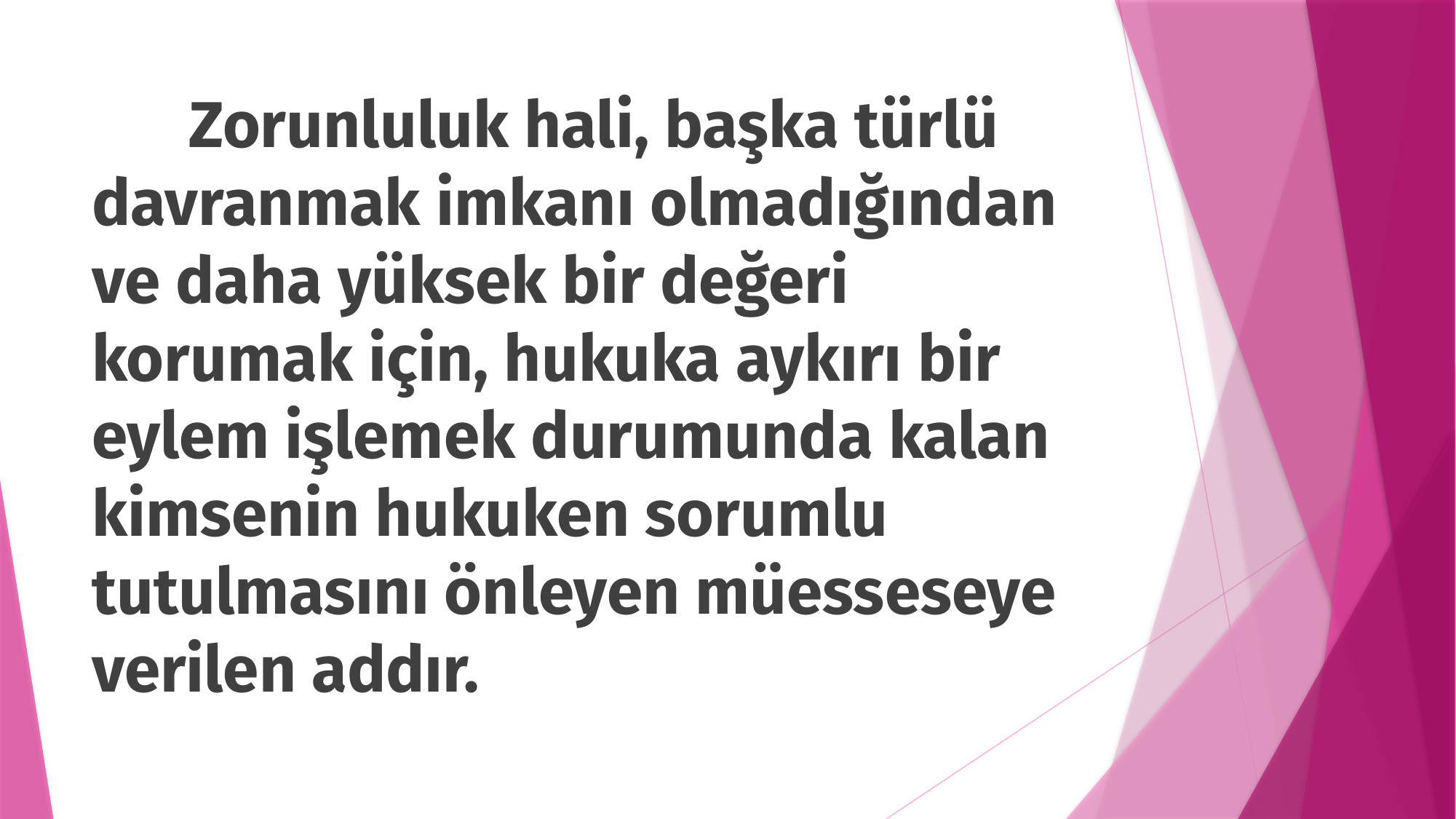

Zorunluluk hali, başka türlü davranmak imkanı olmadığından ve daha yüksek bir değeri korumak için, hukuka aykırı bir eylem işlemek durumunda kalan kimsenin hukuken sorumlu tutulmasını önleyen müesseseye verilen addır.